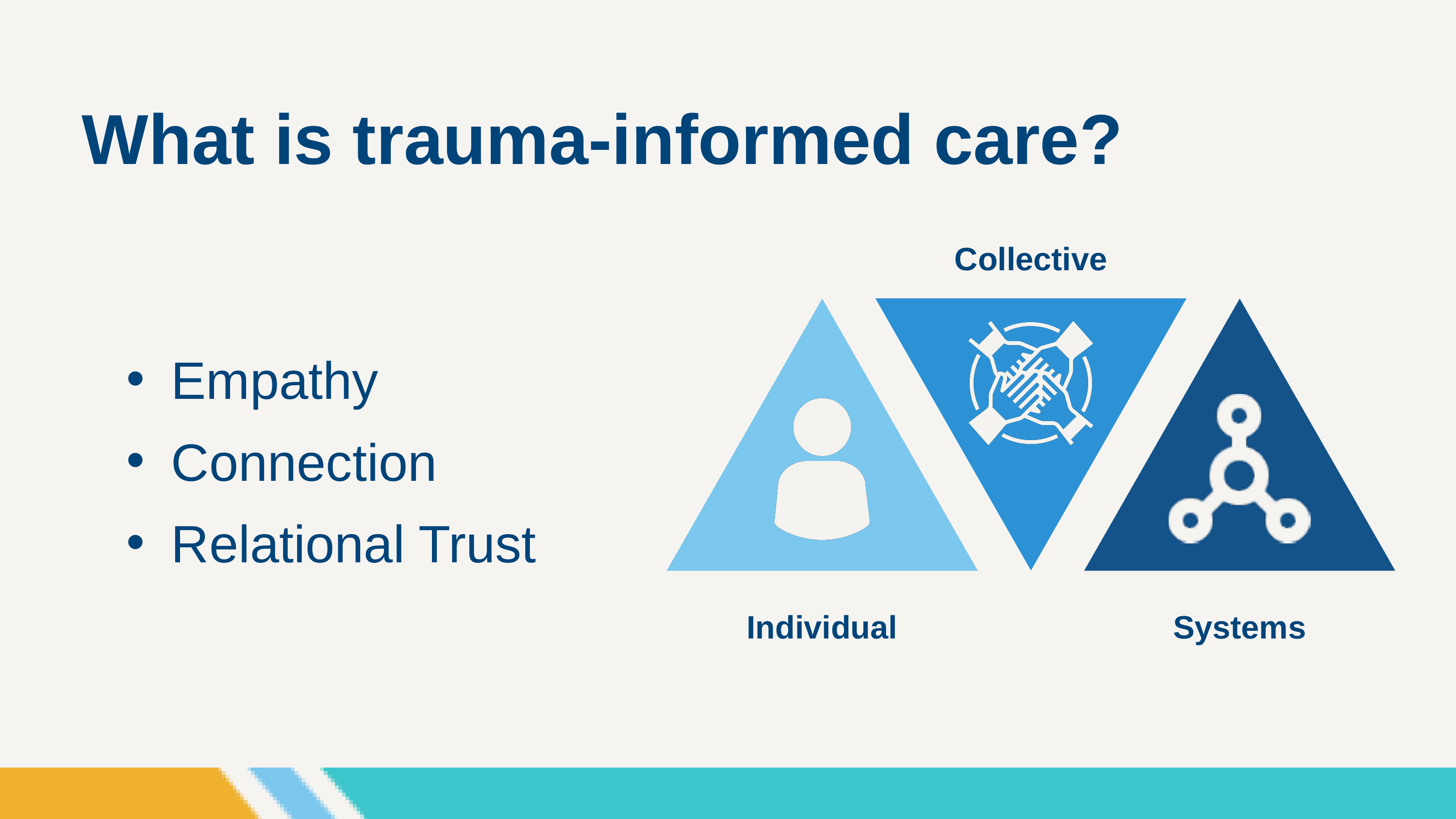

What is trauma-informed care?
Collective

Empathy
Connection
Relational Trust

Individual
Systems